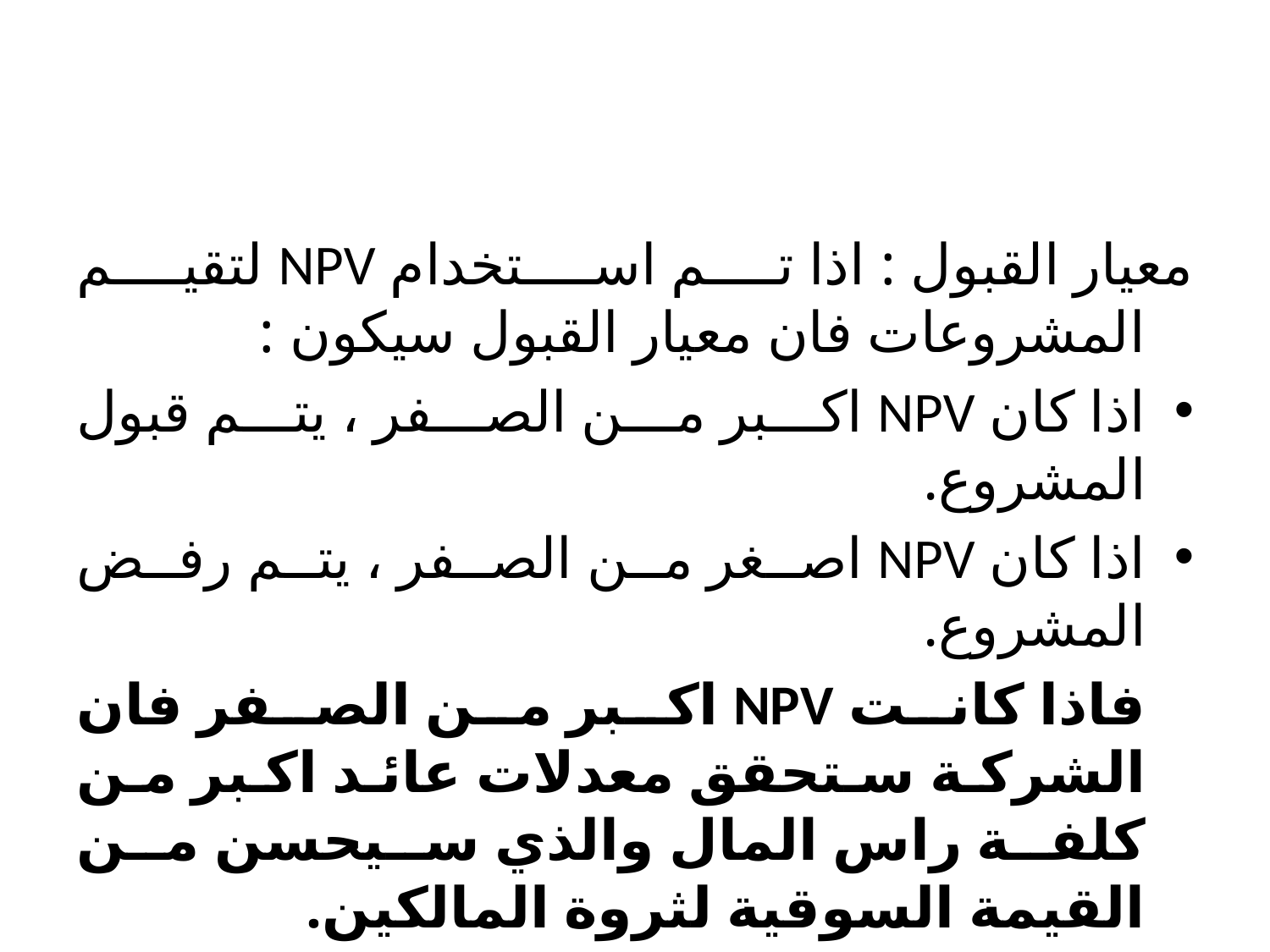

#
معيار القبول : اذا تم استخدام NPV لتقيم المشروعات فان معيار القبول سيكون :
اذا كان NPV اكبر من الصفر ، يتم قبول المشروع.
اذا كان NPV اصغر من الصفر ، يتم رفض المشروع.
		فاذا كانت NPV اكبر من الصفر فان الشركة ستحقق معدلات عائد اكبر من كلفة راس المال والذي سيحسن من القيمة السوقية لثروة المالكين.